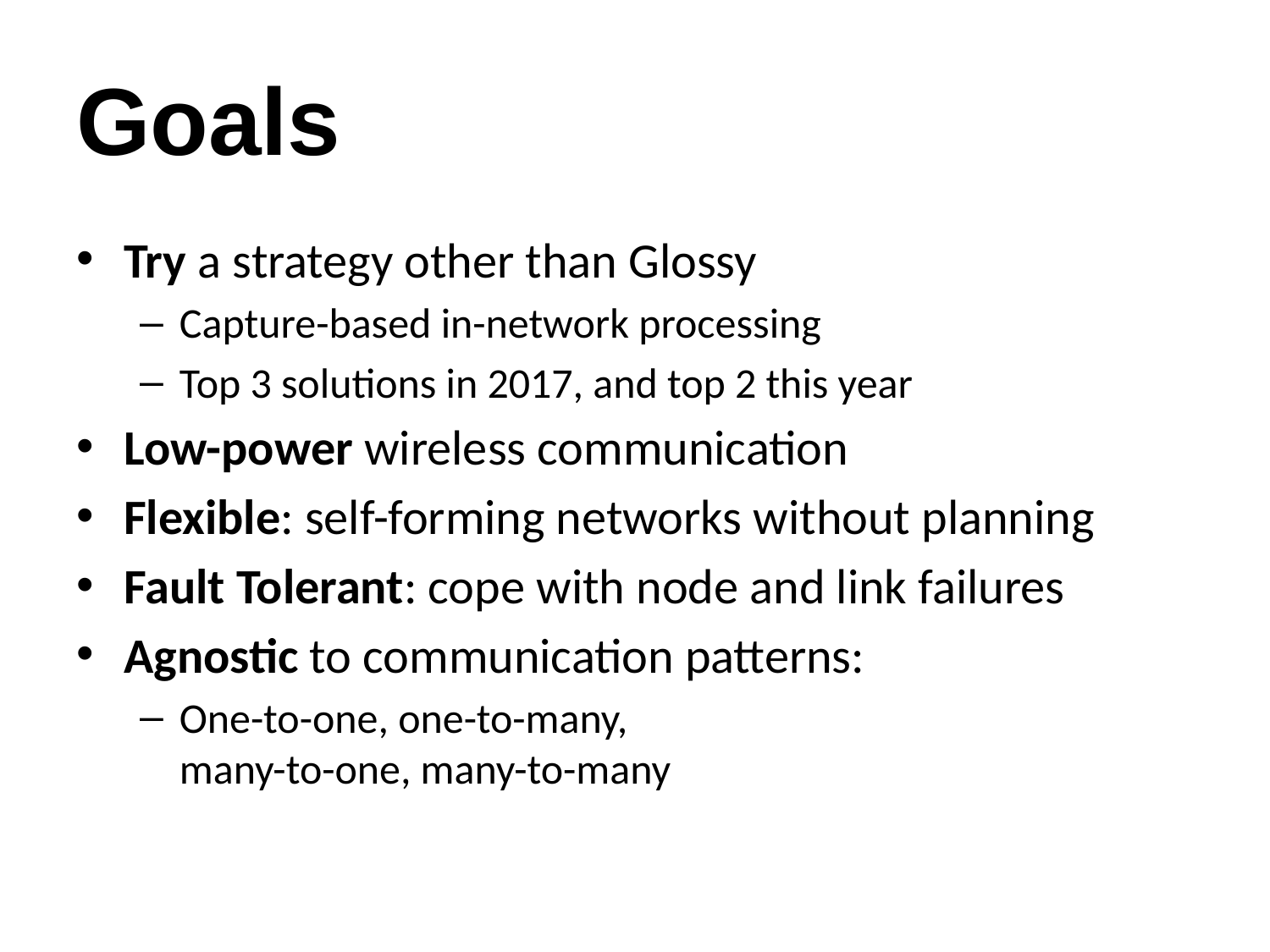

# Goals
Try a strategy other than Glossy
Capture-based in-network processing
Top 3 solutions in 2017, and top 2 this year
Low-power wireless communication
Flexible: self-forming networks without planning
Fault Tolerant: cope with node and link failures
Agnostic to communication patterns:
One-to-one, one-to-many,
many-to-one, many-to-many